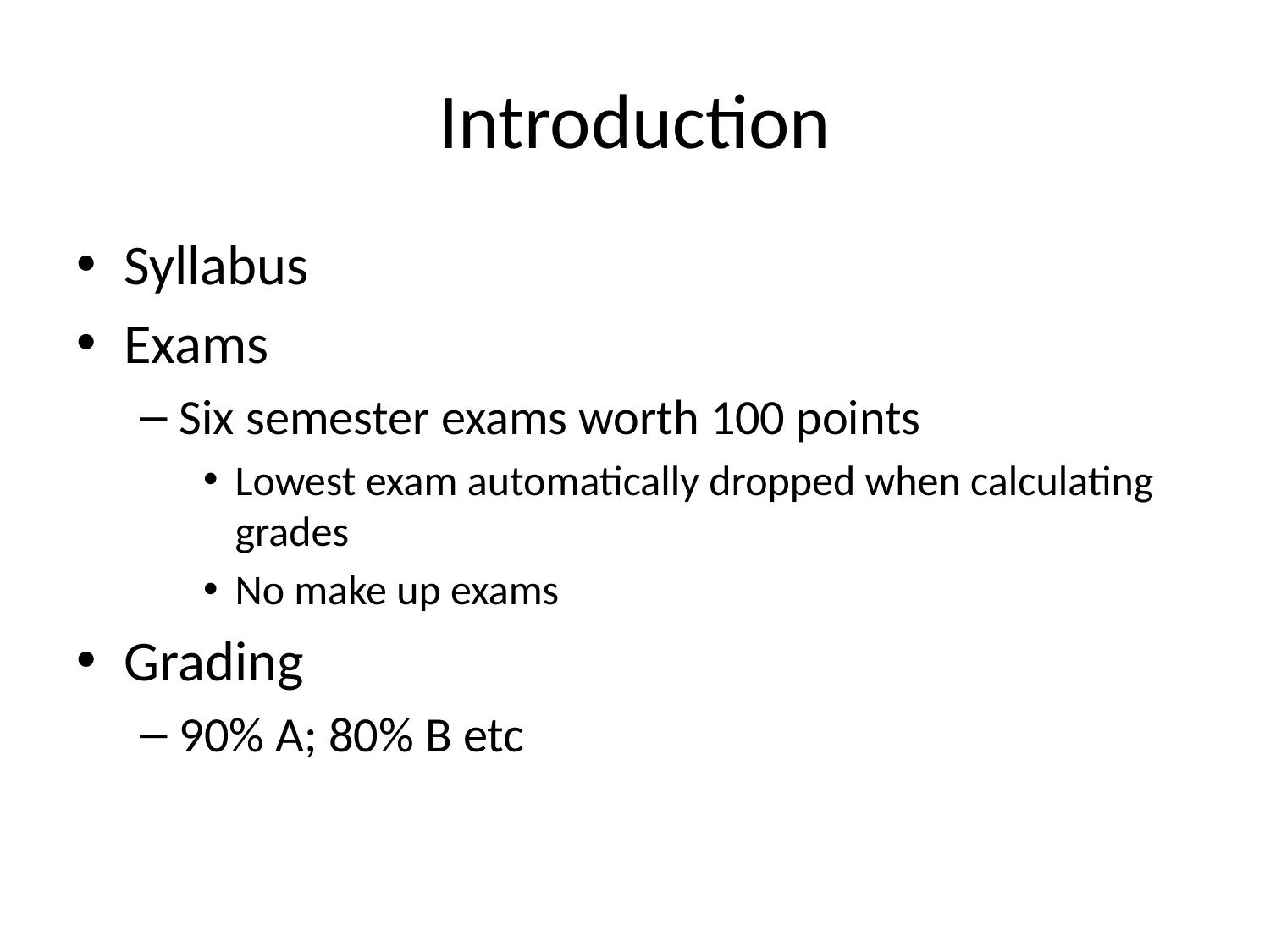

# Introduction
Syllabus
Exams
Six semester exams worth 100 points
Lowest exam automatically dropped when calculating grades
No make up exams
Grading
90% A; 80% B etc